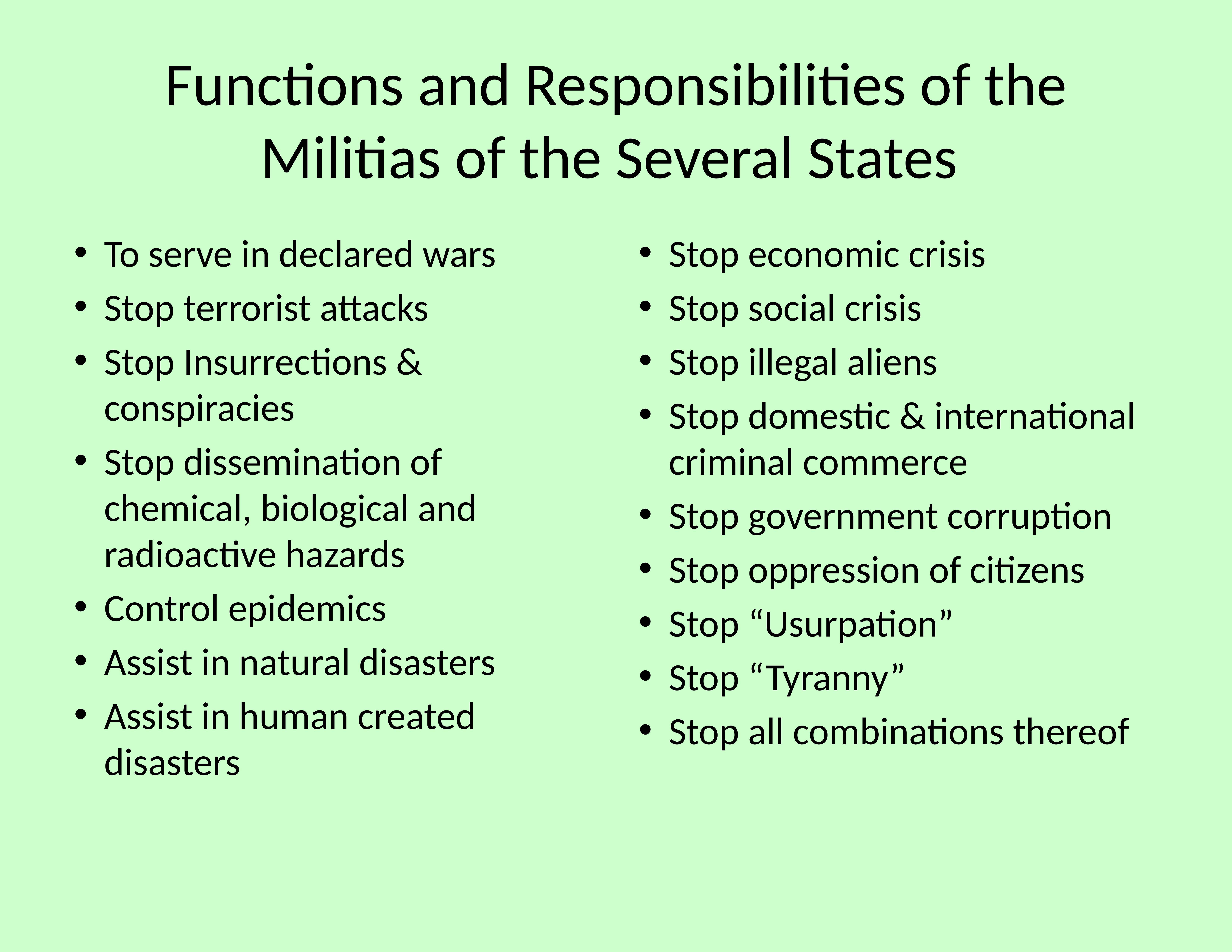

# Functions and Responsibilities of the Militias of the Several States
To serve in declared wars
Stop terrorist attacks
Stop Insurrections & conspiracies
Stop dissemination of chemical, biological and radioactive hazards
Control epidemics
Assist in natural disasters
Assist in human created disasters

Stop economic crisis
Stop social crisis
Stop illegal aliens
Stop domestic & international criminal commerce
Stop government corruption
Stop oppression of citizens
Stop “Usurpation”
Stop “Tyranny”
Stop all combinations thereof